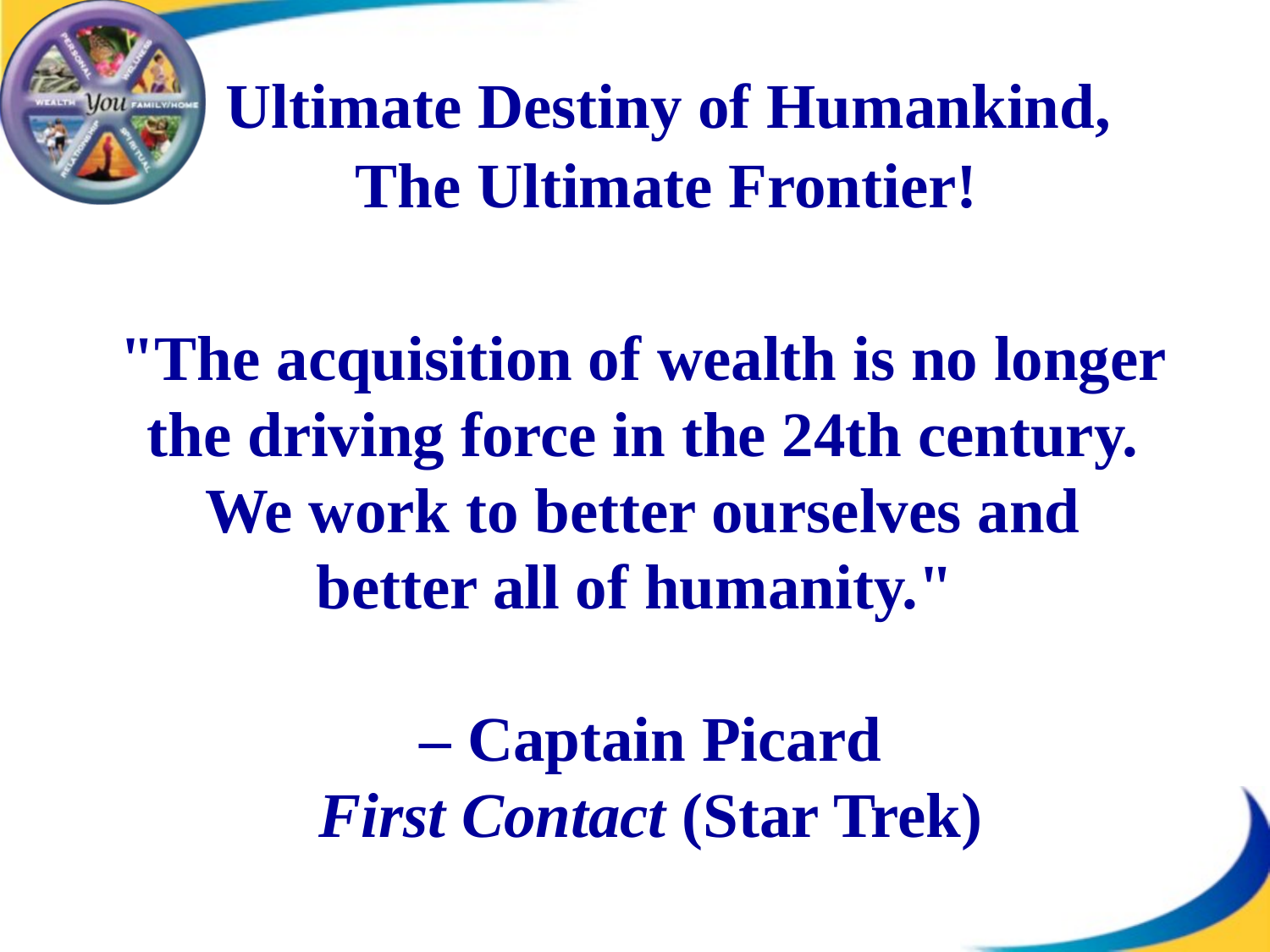

# Ultimate Destiny of Humankind, The Ultimate Frontier!

"The acquisition of wealth is no longer
the driving force in the 24th century.
We work to better ourselves and
better all of humanity."
– Captain Picard
First Contact (Star Trek)